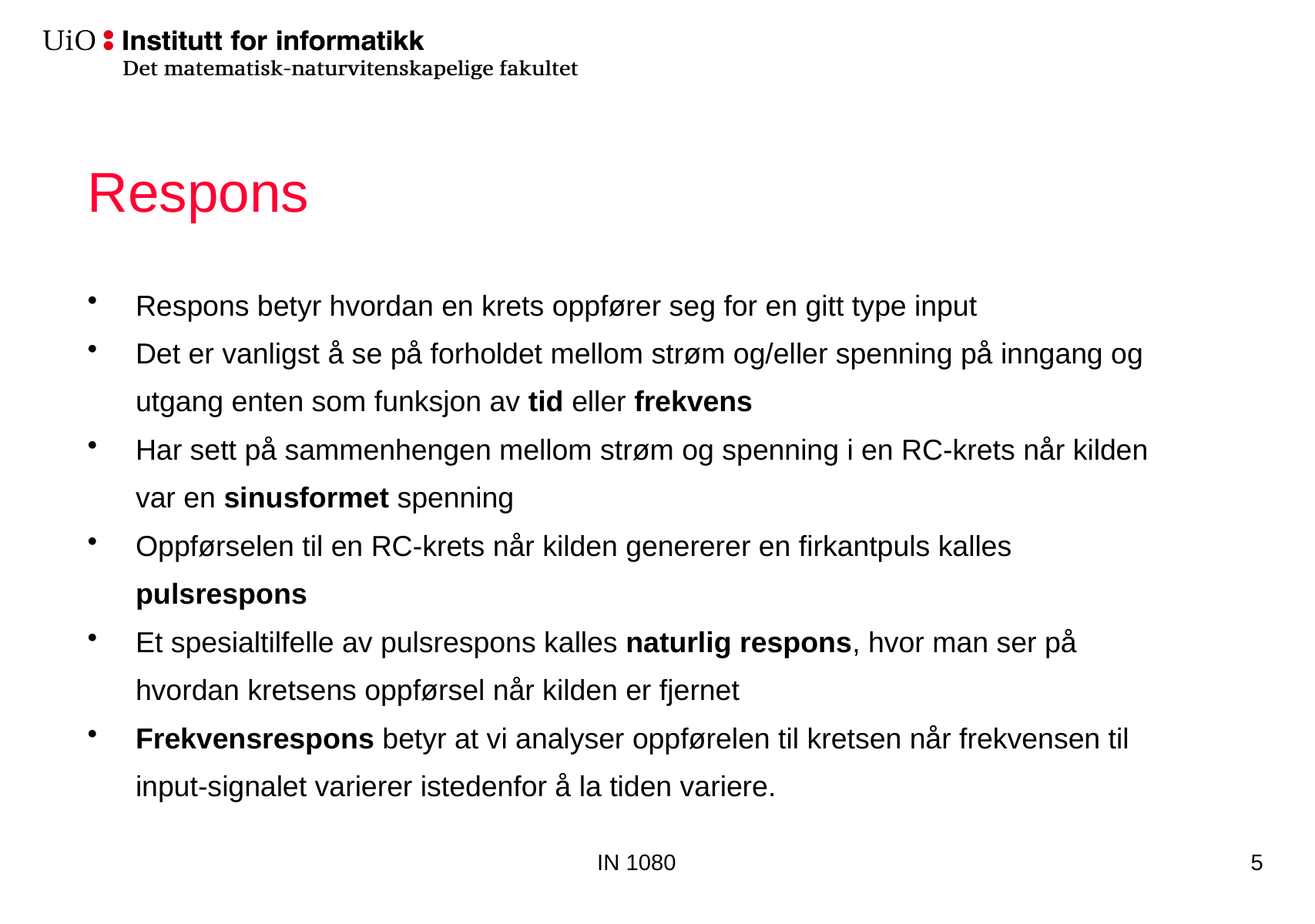

# Respons
Respons betyr hvordan en krets oppfører seg for en gitt type input
Det er vanligst å se på forholdet mellom strøm og/eller spenning på inngang og utgang enten som funksjon av tid eller frekvens
Har sett på sammenhengen mellom strøm og spenning i en RC-krets når kilden var en sinusformet spenning
Oppførselen til en RC-krets når kilden genererer en firkantpuls kalles pulsrespons
Et spesialtilfelle av pulsrespons kalles naturlig respons, hvor man ser på hvordan kretsens oppførsel når kilden er fjernet
Frekvensrespons betyr at vi analyser oppførelen til kretsen når frekvensen til input-signalet varierer istedenfor å la tiden variere.

IN 1080
5